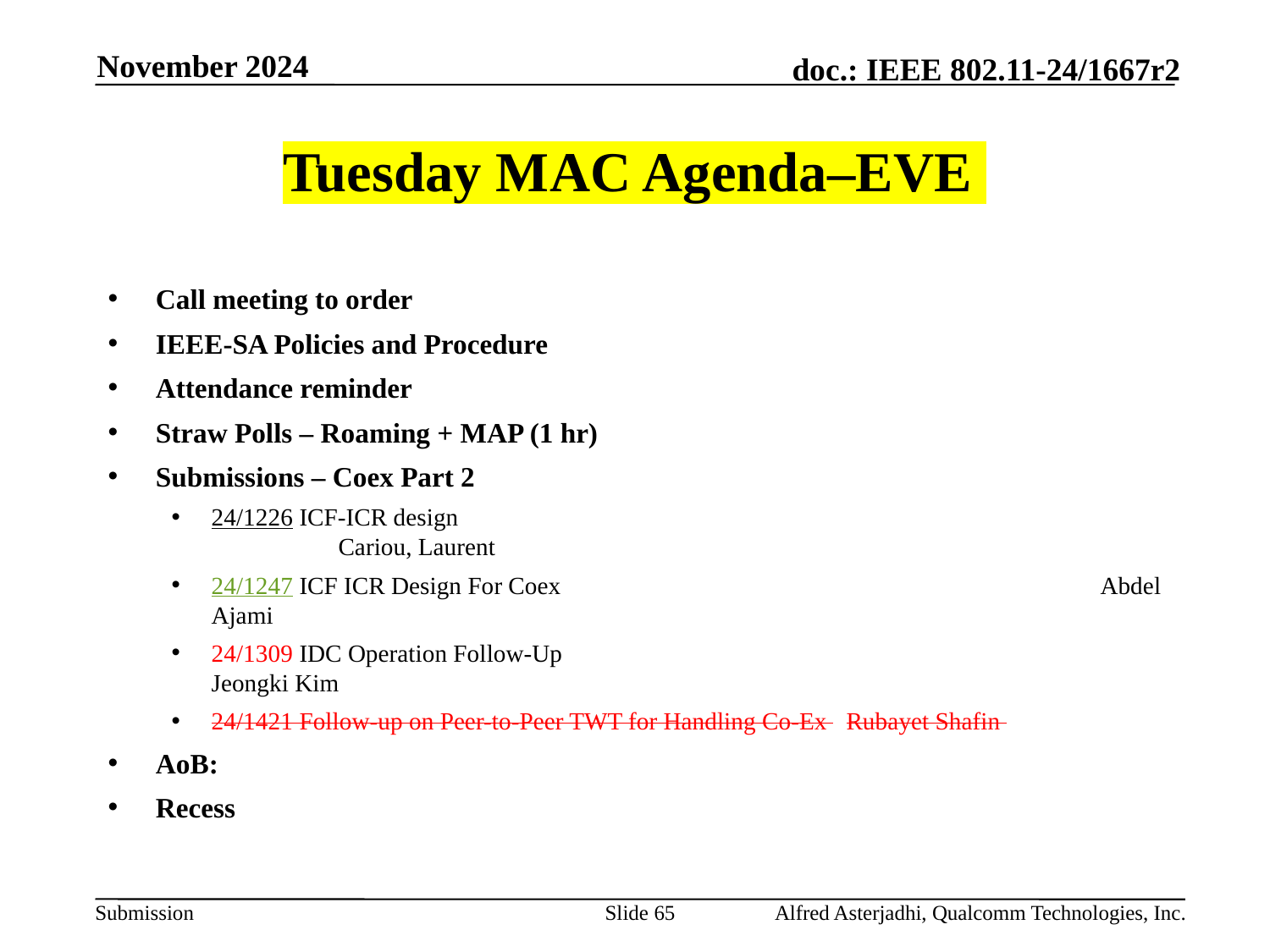

November 2024
# Tuesday MAC Agenda–EVE
Call meeting to order
IEEE-SA Policies and Procedure
Attendance reminder
Straw Polls – Roaming + MAP (1 hr)
Submissions – Coex Part 2
24/1226 ICF-ICR design 							Cariou, Laurent
24/1247 ICF ICR Design For Coex 					Abdel Ajami
24/1309 IDC Operation Follow-Up 					Jeongki Kim
24/1421 Follow-up on Peer-to-Peer TWT for Handling Co-Ex 	Rubayet Shafin
AoB:
Recess
Slide 65
Alfred Asterjadhi, Qualcomm Technologies, Inc.